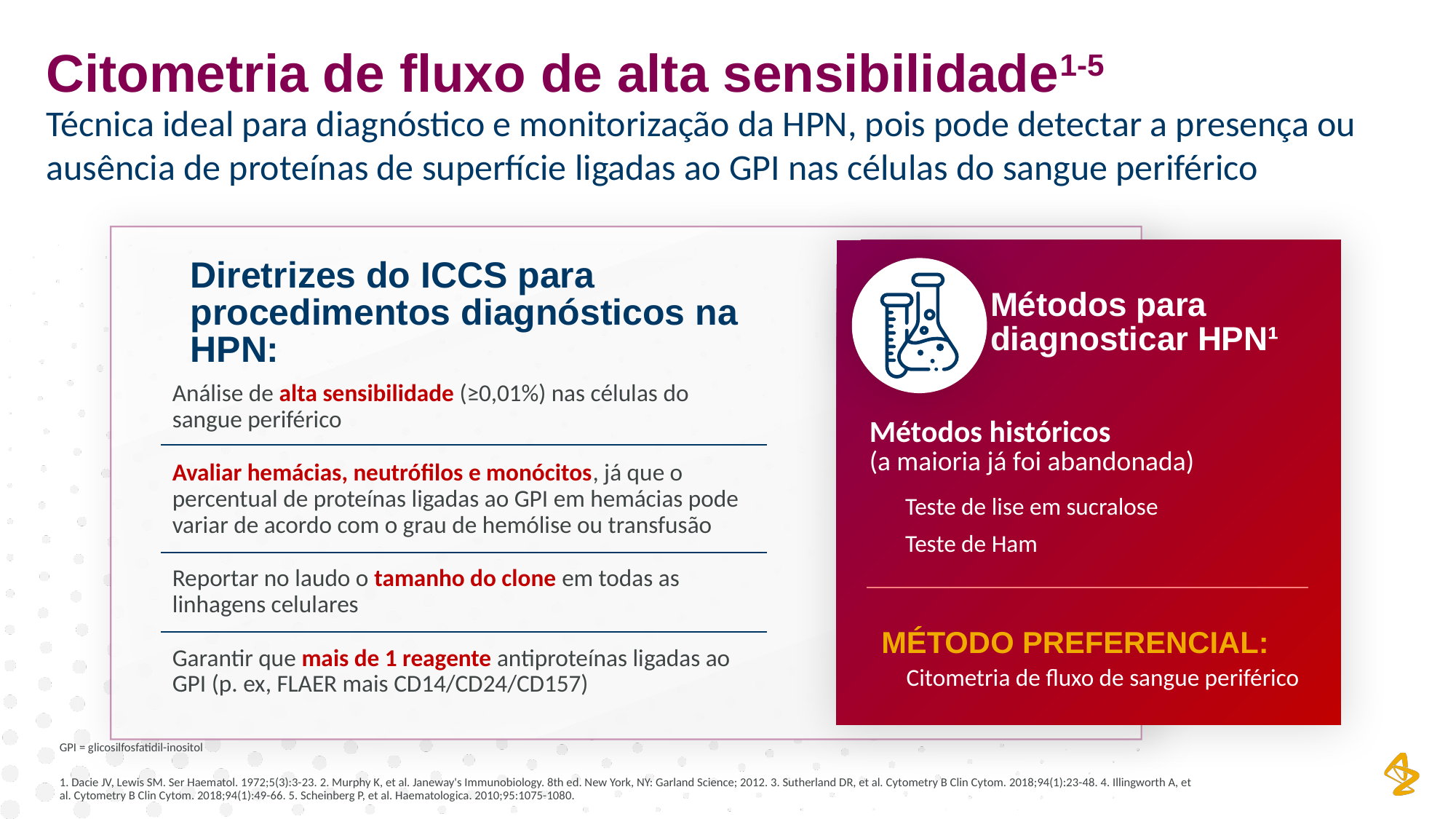

Citometria de fluxo de alta sensibilidade1-5
Técnica ideal para diagnóstico e monitorização da HPN, pois pode detectar a presença ou ausência de proteínas de superfície ligadas ao GPI nas células do sangue periférico

Diretrizes do ICCS para procedimentos diagnósticos na HPN:
Métodos para diagnosticar HPN¹
Análise de alta sensibilidade (≥0,01%) nas células do sangue periférico
Avaliar hemácias, neutrófilos e monócitos, já que o percentual de proteínas ligadas ao GPI em hemácias pode variar de acordo com o grau de hemólise ou transfusão
Reportar no laudo o tamanho do clone em todas as linhagens celulares
Garantir que mais de 1 reagente antiproteínas ligadas ao GPI (p. ex, FLAER mais CD14/CD24/CD157)
Métodos históricos
(a maioria já foi abandonada)
Teste de lise em sucralose
Teste de Ham
MÉTODO PREFERENCIAL:
Citometria de fluxo de sangue periférico
GPI = glicosilfosfatidil-inositol

1. Dacie JV, Lewis SM. Ser Haematol. 1972;5(3):3-23. 2. Murphy K, et al. Janeway's Immunobiology. 8th ed. New York, NY: Garland Science; 2012. 3. Sutherland DR, et al. Cytometry B Clin Cytom. 2018;94(1):23-48. 4. Illingworth A, et al. Cytometry B Clin Cytom. 2018;94(1):49-66. 5. Scheinberg P, et al. Haematologica. 2010;95:1075-1080.